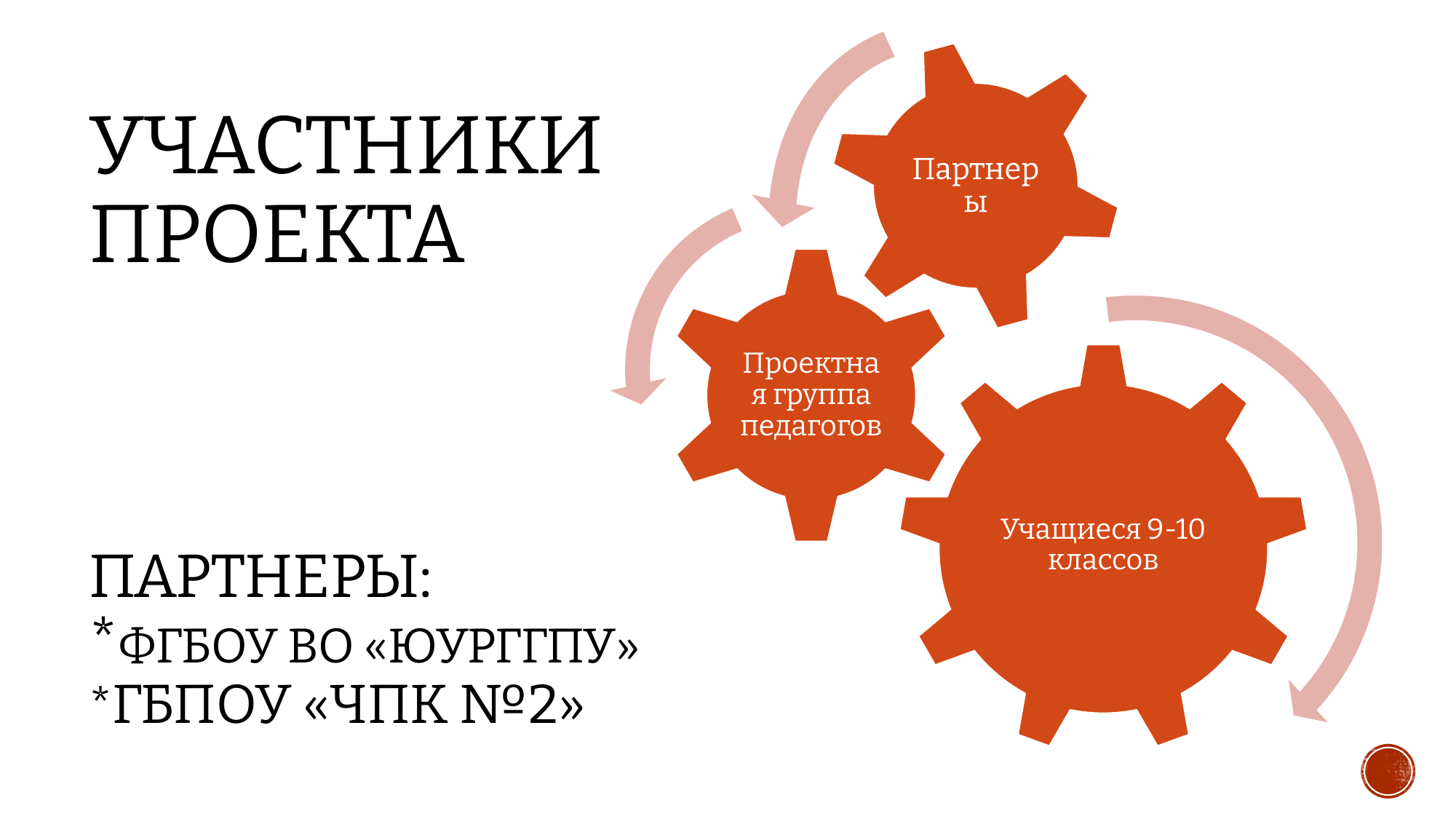

Учащиеся 9-10 классов
Проектная группа педагогов
Партнеры
# Участники проекта партнеры: *ФГБОУ ВО «ЮУрГГПУ» *ГБПОУ «ЧПК №2»